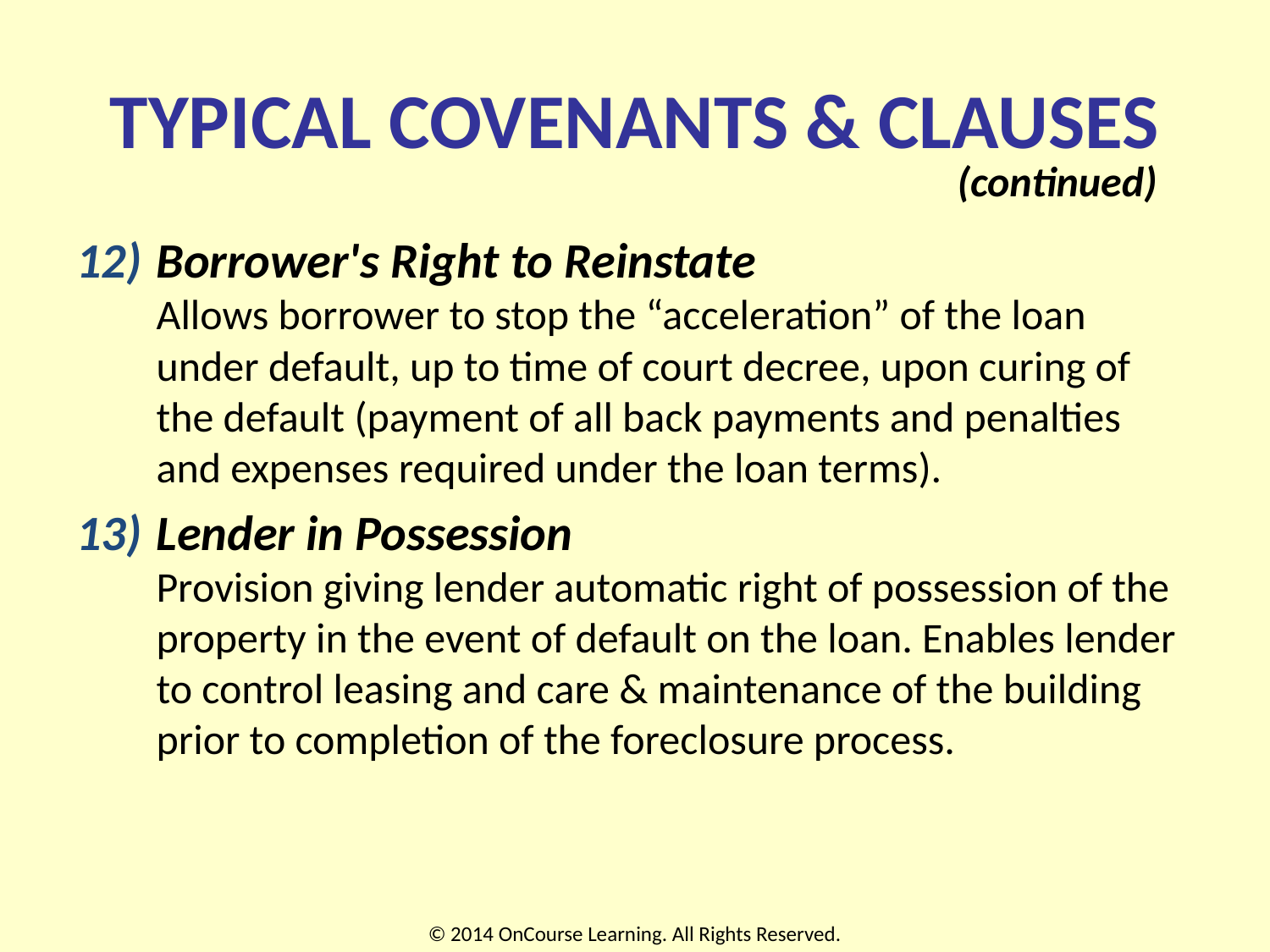

# TYPICAL COVENANTS & CLAUSES
(continued)
Borrower's Right to Reinstate
Allows borrower to stop the “acceleration” of the loan under default, up to time of court decree, upon curing of the default (payment of all back payments and penalties and expenses required under the loan terms).
Lender in Possession
Provision giving lender automatic right of possession of the property in the event of default on the loan. Enables lender to control leasing and care & maintenance of the building prior to completion of the foreclosure process.
© 2014 OnCourse Learning. All Rights Reserved.
18